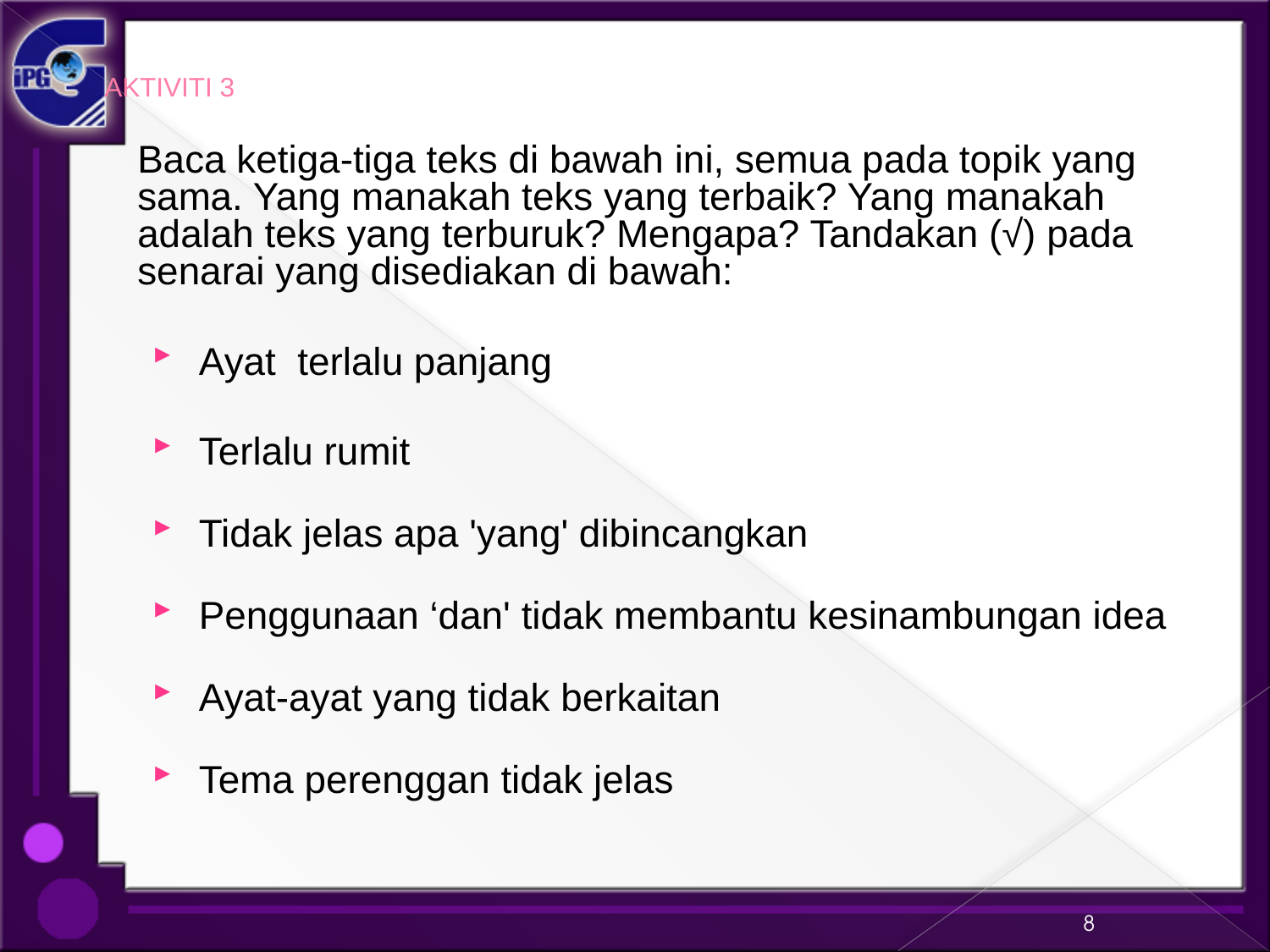

# AKTIVITI 3
Baca ketiga-tiga teks di bawah ini, semua pada topik yang sama. Yang manakah teks yang terbaik? Yang manakah adalah teks yang terburuk? Mengapa? Tandakan (√) pada senarai yang disediakan di bawah:

 Ayat  terlalu panjang

 Terlalu rumit
 Tidak jelas apa 'yang' dibincangkan
 Penggunaan ‘dan' tidak membantu kesinambungan idea
 Ayat-ayat yang tidak berkaitan
 Tema perenggan tidak jelas

8